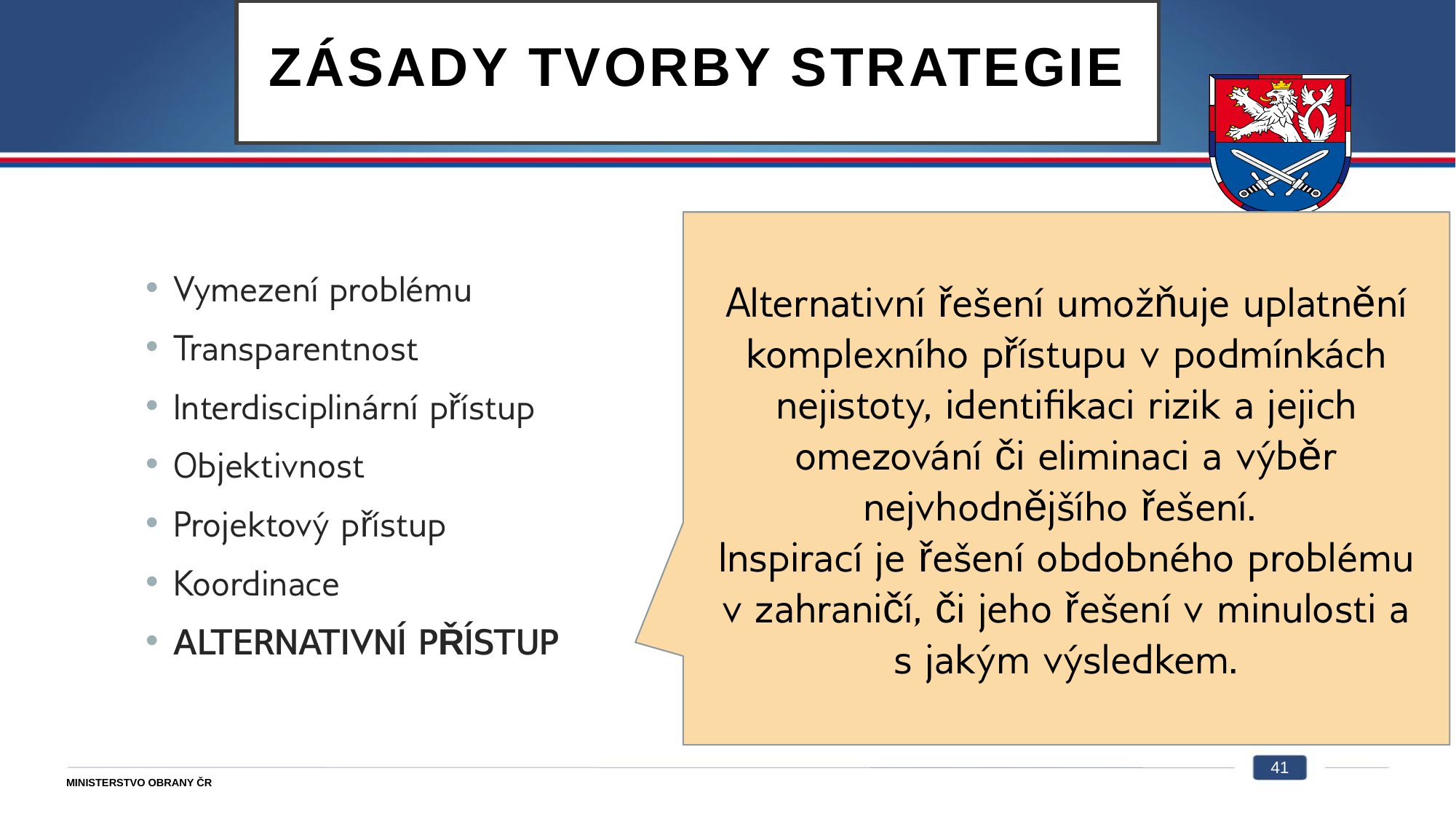

# ZÁSADY TVORBY STRATEGIE
Alternativní řešení umožňuje uplatnění komplexního přístupu v podmínkách nejistoty, identifikaci rizik a jejich omezování či eliminaci a výběr nejvhodnějšího řešení.
Inspirací je řešení obdobného problému v zahraničí, či jeho řešení v minulosti a s jakým výsledkem.
Vymezení problému
Transparentnost
Interdisciplinární přístup
Objektivnost
Projektový přístup
Koordinace
ALTERNATIVNÍ PŘÍSTUP

41